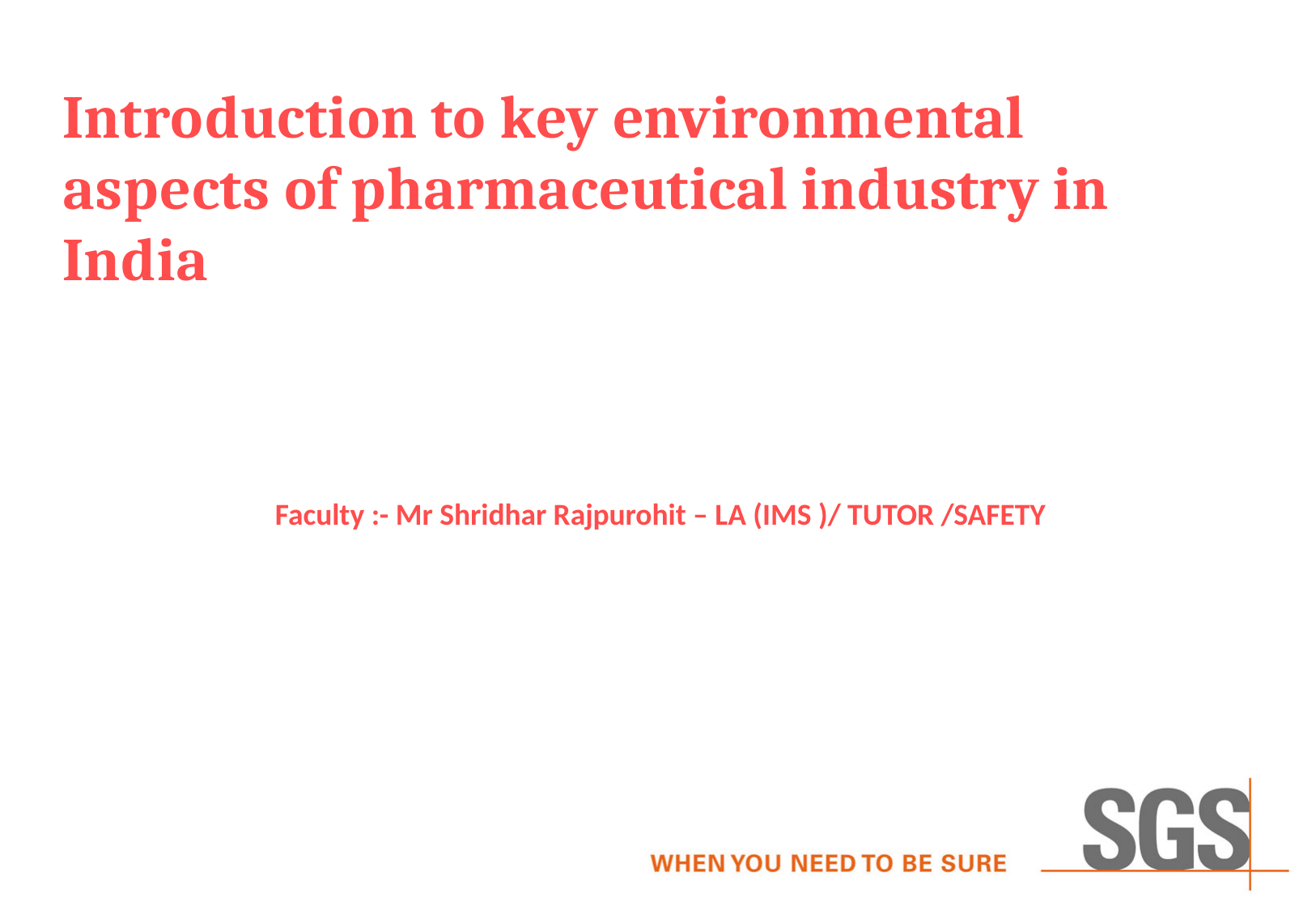

# Introduction to key environmental aspects of pharmaceutical industry in India
Faculty :- Mr Shridhar Rajpurohit – LA (IMS )/ TUTOR /SAFETY